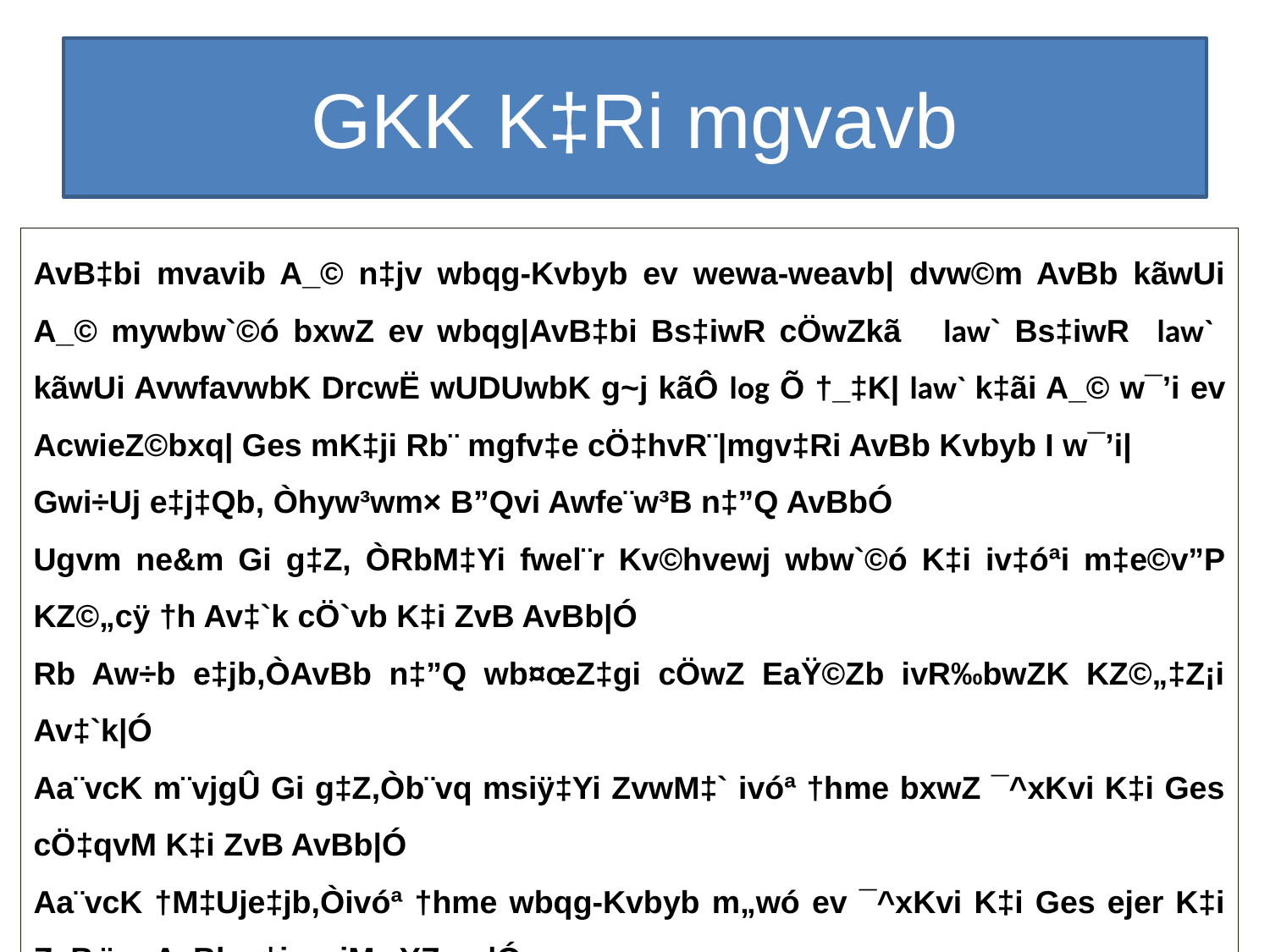

# GKK K‡Ri mgvavb
AvB‡bi mvavib A_© n‡jv wbqg-Kvbyb ev wewa-weavb| dvw©m AvBb kãwUi A_© mywbw`©ó bxwZ ev wbqg|AvB‡bi Bs‡iwR cÖwZkã   law` Bs‡iwR  law`  kãwUi AvwfavwbK DrcwË wUDUwbK g~j kãÔ log Õ †_‡K| law` k‡ãi A_© w¯’i ev AcwieZ©bxq| Ges mK‡ji Rb¨ mgfv‡e cÖ‡hvR¨|mgv‡Ri AvBb Kvbyb I w¯’i|
Gwi÷Uj e‡j‡Qb, Òhyw³wm× B”Qvi Awfe¨w³B n‡”Q AvBbÓ
Ugvm ne&m Gi g‡Z, ÒRbM‡Yi fwel¨r Kv©hvewj wbw`©ó K‡i iv‡óªi m‡e©v”P KZ©„cÿ †h Av‡`k cÖ`vb K‡i ZvB AvBb|Ó
Rb Aw÷b e‡jb,ÒAvBb n‡”Q wb¤œZ‡gi cÖwZ EaŸ©Zb ivR‰bwZK KZ©„‡Z¡i Av‡`k|Ó
Aa¨vcK m¨vjgÛ Gi g‡Z,Òb¨vq msiÿ‡Yi ZvwM‡` ivóª †hme bxwZ ¯^xKvi K‡i Ges cÖ‡qvM K‡i ZvB AvBb|Ó
Aa¨vcK †M‡Uje‡jb,Òivóª †hme wbqg-Kvbyb m„wó ev ¯^xKvi K‡i Ges ejer K‡i ZvB ïay AvBb e‡j cwiMwYZ nq|Ó
myZivs AvBb n‡”P bvMwi‡Ki AvPvib wbqš¿‡bi Rb¨ AZ¨vek¨Kxq wKQz weav‡bi mgwó,hv ivóª I mgvR KZ©„K M„nxZ I mgw_©Z Ges RbKj¨v‡Yi Rb¨ Acwinvh©| AvBb n‡”Q e¨w³i AvPvib wbqš¿b msµvšÍ wbq‡gi mgwó hv ivóªxq KZ©©©„cÿ  cÖ‡qvM K‡i _v‡Kb|